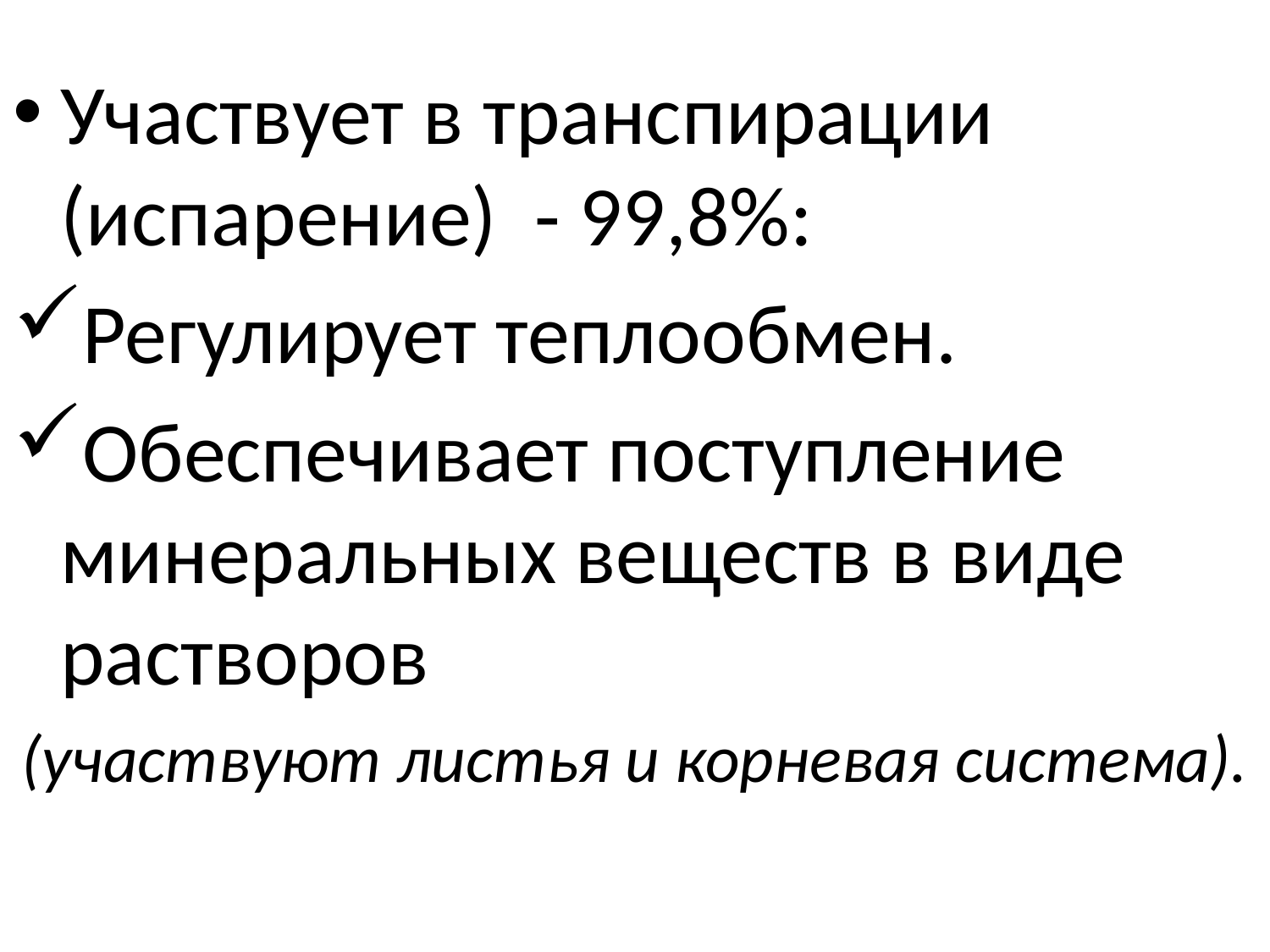

Участвует в транспирации (испарение)  - 99,8%:
Регулирует теплообмен.
Обеспечивает поступление минеральных веществ в виде растворов
(участвуют листья и корневая система).